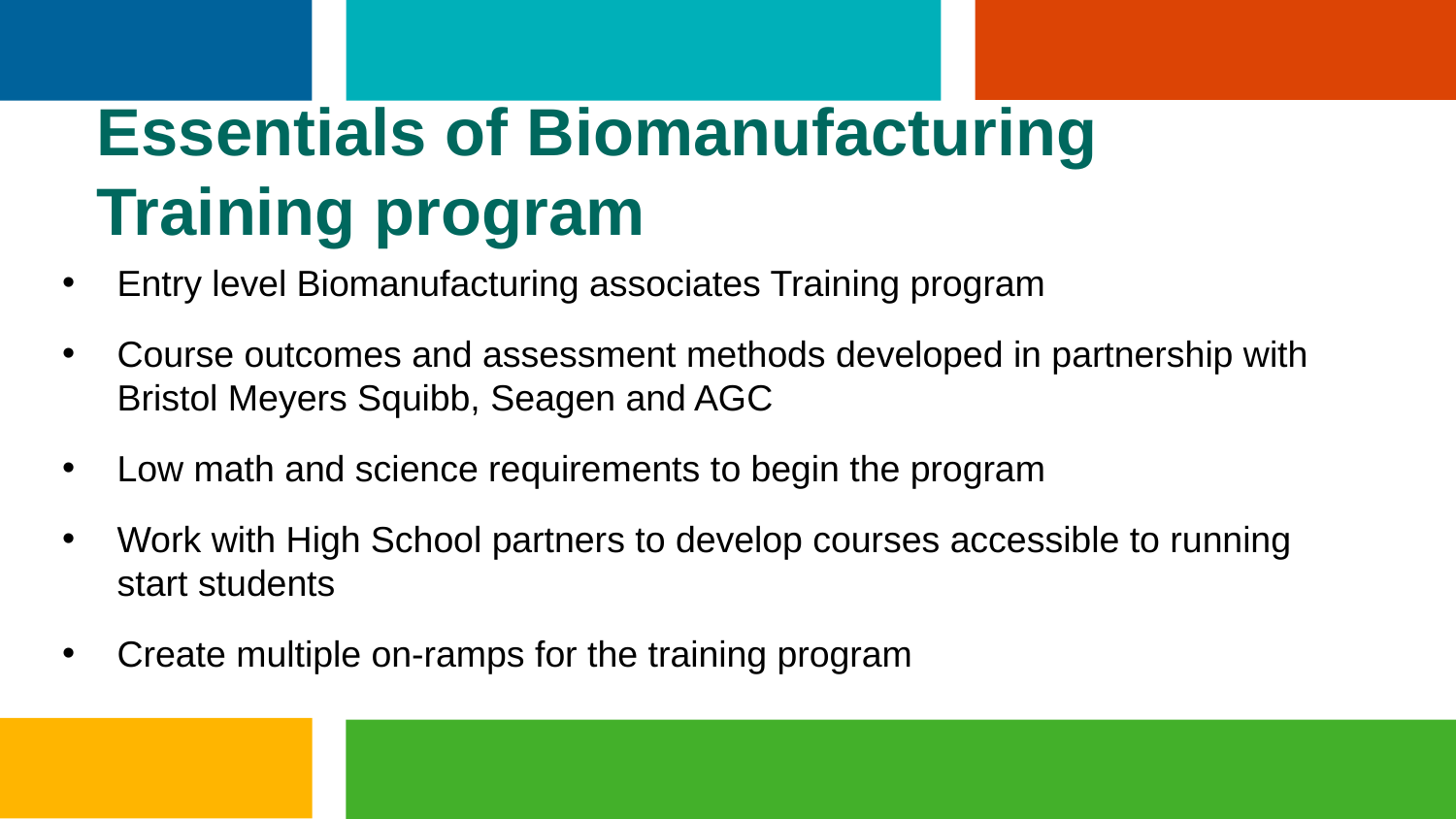

Essentials of Biomanufacturing Training program
Entry level Biomanufacturing associates Training program
Course outcomes and assessment methods developed in partnership with Bristol Meyers Squibb, Seagen and AGC
Low math and science requirements to begin the program
Work with High School partners to develop courses accessible to running start students
Create multiple on-ramps for the training program